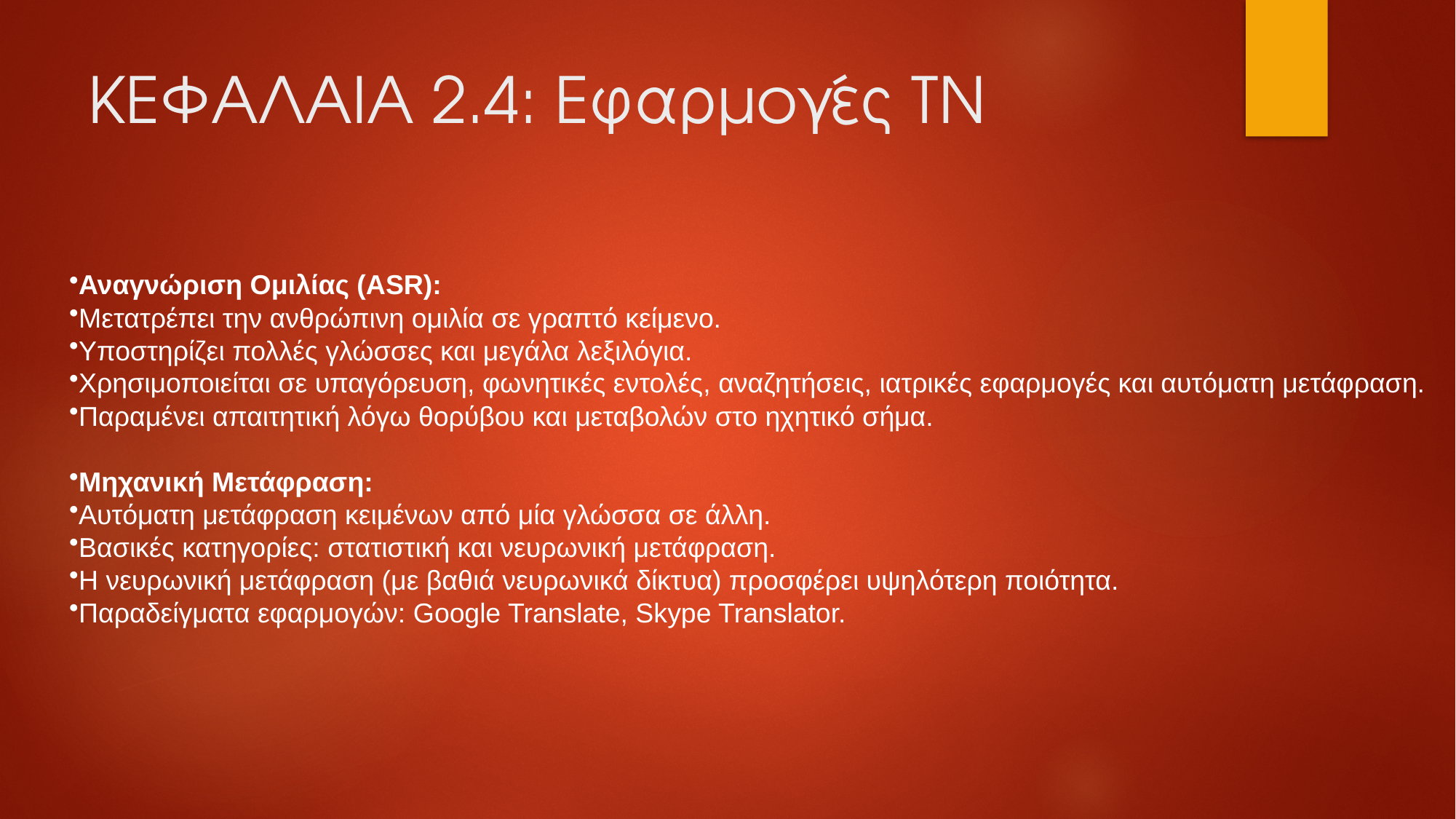

# ΚΕΦΑΛΑΙΑ 2.4: Εφαρμογές ΤΝ
Αναγνώριση Ομιλίας (ASR):
Μετατρέπει την ανθρώπινη ομιλία σε γραπτό κείμενο.
Υποστηρίζει πολλές γλώσσες και μεγάλα λεξιλόγια.
Χρησιμοποιείται σε υπαγόρευση, φωνητικές εντολές, αναζητήσεις, ιατρικές εφαρμογές και αυτόματη μετάφραση.
Παραμένει απαιτητική λόγω θορύβου και μεταβολών στο ηχητικό σήμα.

Μηχανική Μετάφραση:
Αυτόματη μετάφραση κειμένων από μία γλώσσα σε άλλη.
Βασικές κατηγορίες: στατιστική και νευρωνική μετάφραση.
Η νευρωνική μετάφραση (με βαθιά νευρωνικά δίκτυα) προσφέρει υψηλότερη ποιότητα.
Παραδείγματα εφαρμογών: Google Translate, Skype Translator.